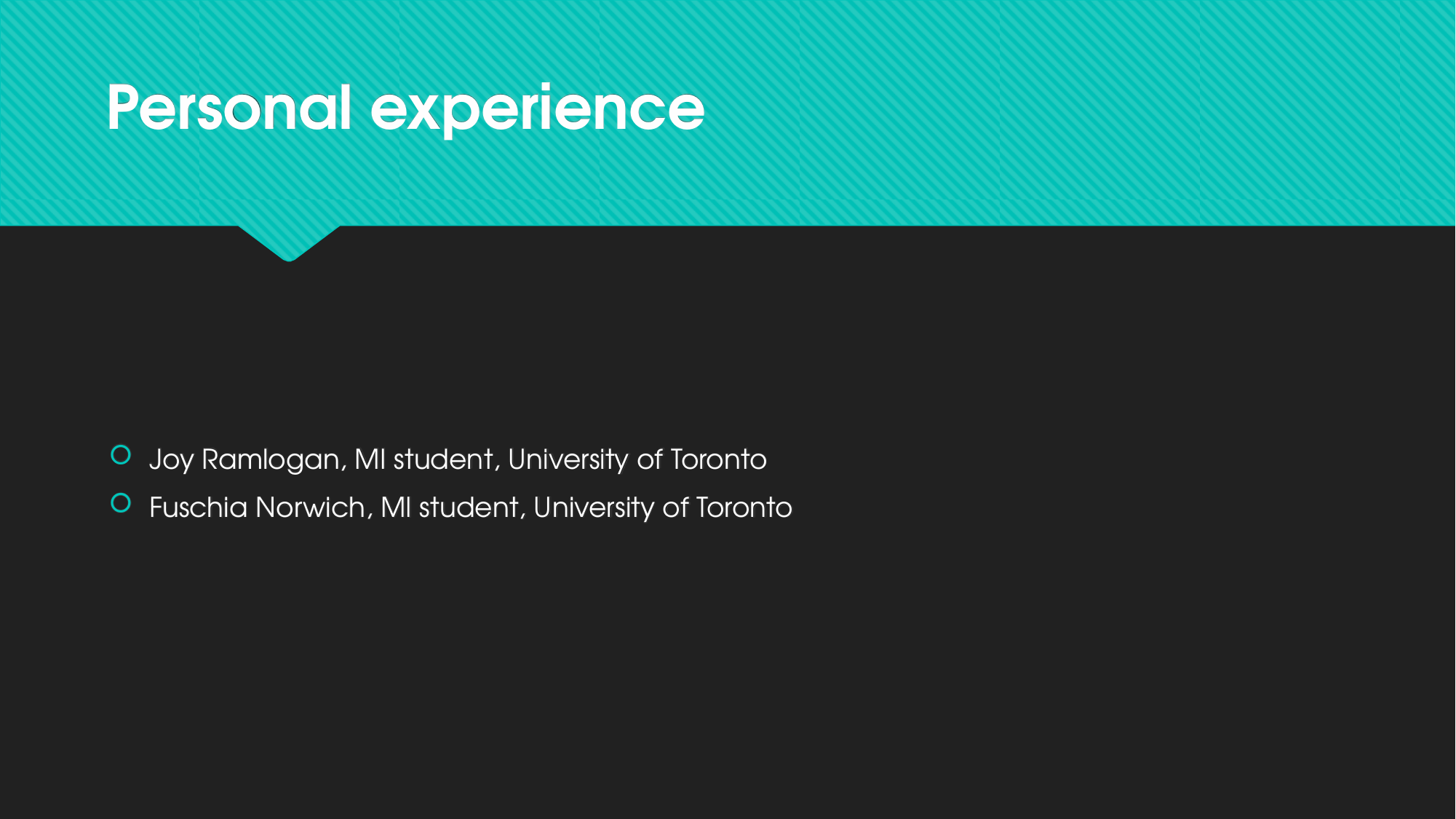

# Personal experience
Joy Ramlogan, MI student, University of Toronto
Fuschia Norwich, MI student, University of Toronto